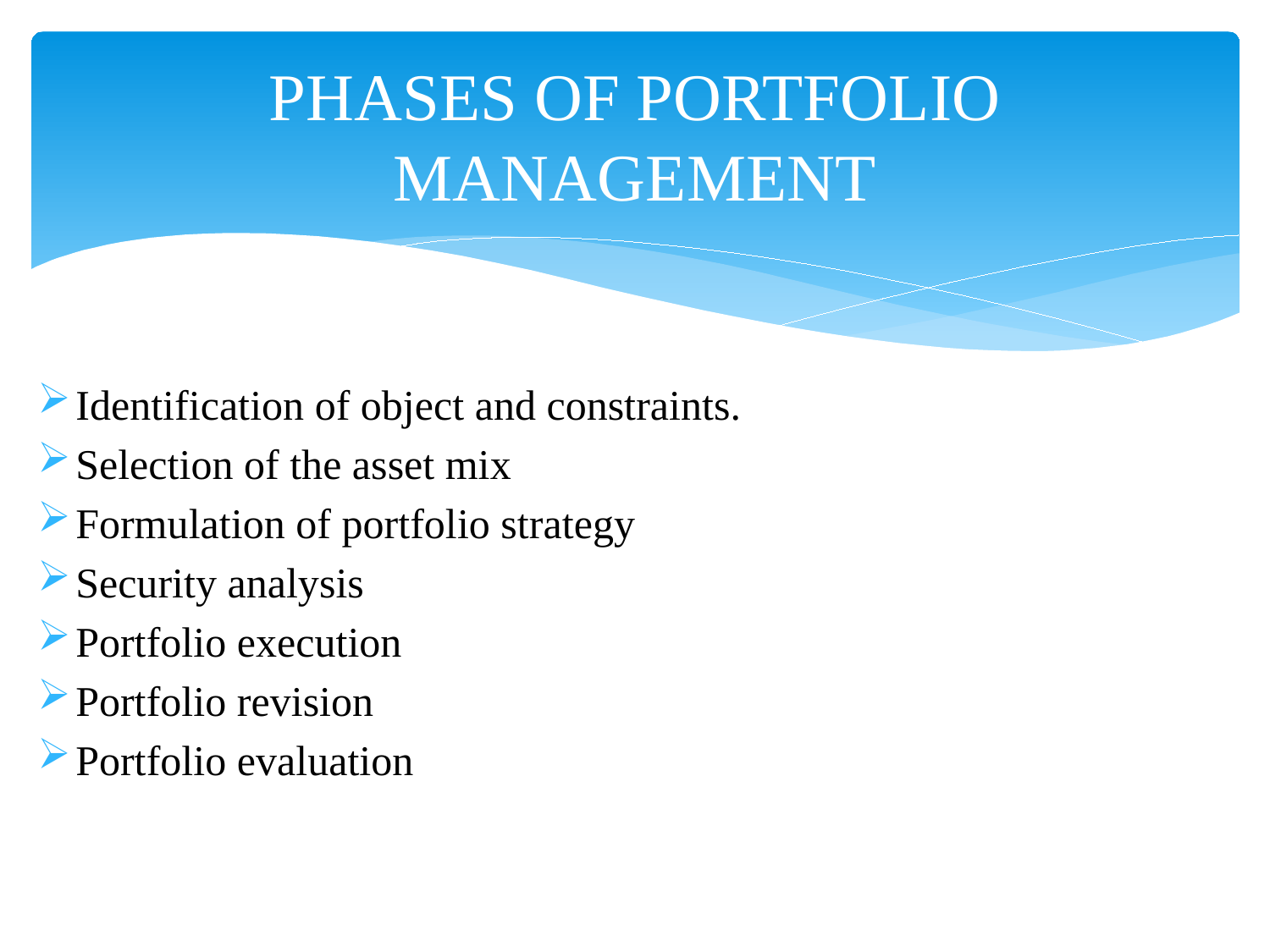

# PHASES OF PORTFOLIO MANAGEMENT
Identification of object and constraints.
Selection of the asset mix
Formulation of portfolio strategy
Security analysis
Portfolio execution
Portfolio revision
Portfolio evaluation